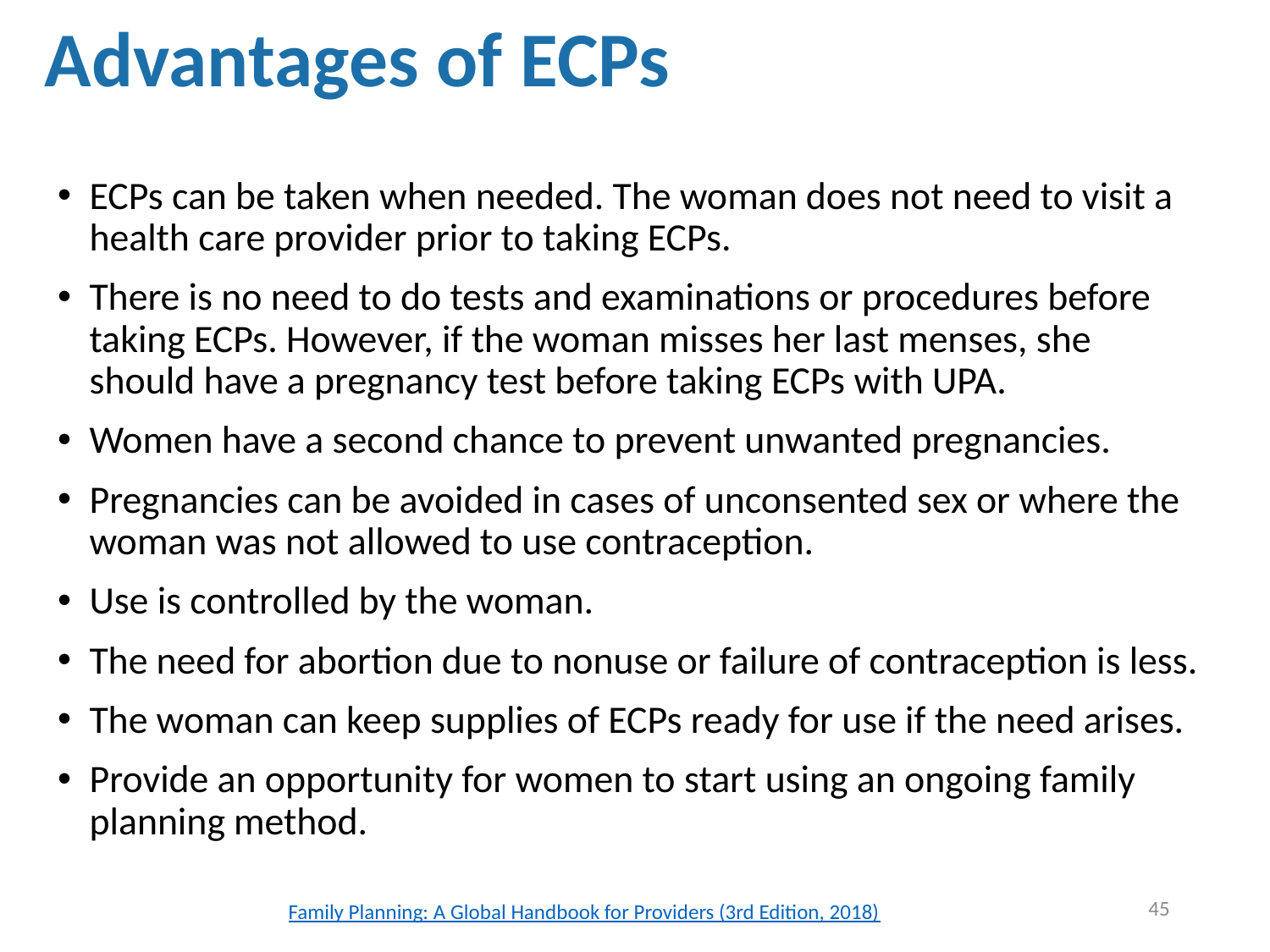

# Advantages of ECPs
ECPs can be taken when needed. The woman does not need to visit a health care provider prior to taking ECPs.
There is no need to do tests and examinations or procedures before taking ECPs. However, if the woman misses her last menses, she should have a pregnancy test before taking ECPs with UPA.
Women have a second chance to prevent unwanted pregnancies.
Pregnancies can be avoided in cases of unconsented sex or where the woman was not allowed to use contraception.
Use is controlled by the woman.
The need for abortion due to nonuse or failure of contraception is less.
The woman can keep supplies of ECPs ready for use if the need arises.
Provide an opportunity for women to start using an ongoing family planning method.

45
Family Planning: A Global Handbook for Providers (3rd Edition, 2018)